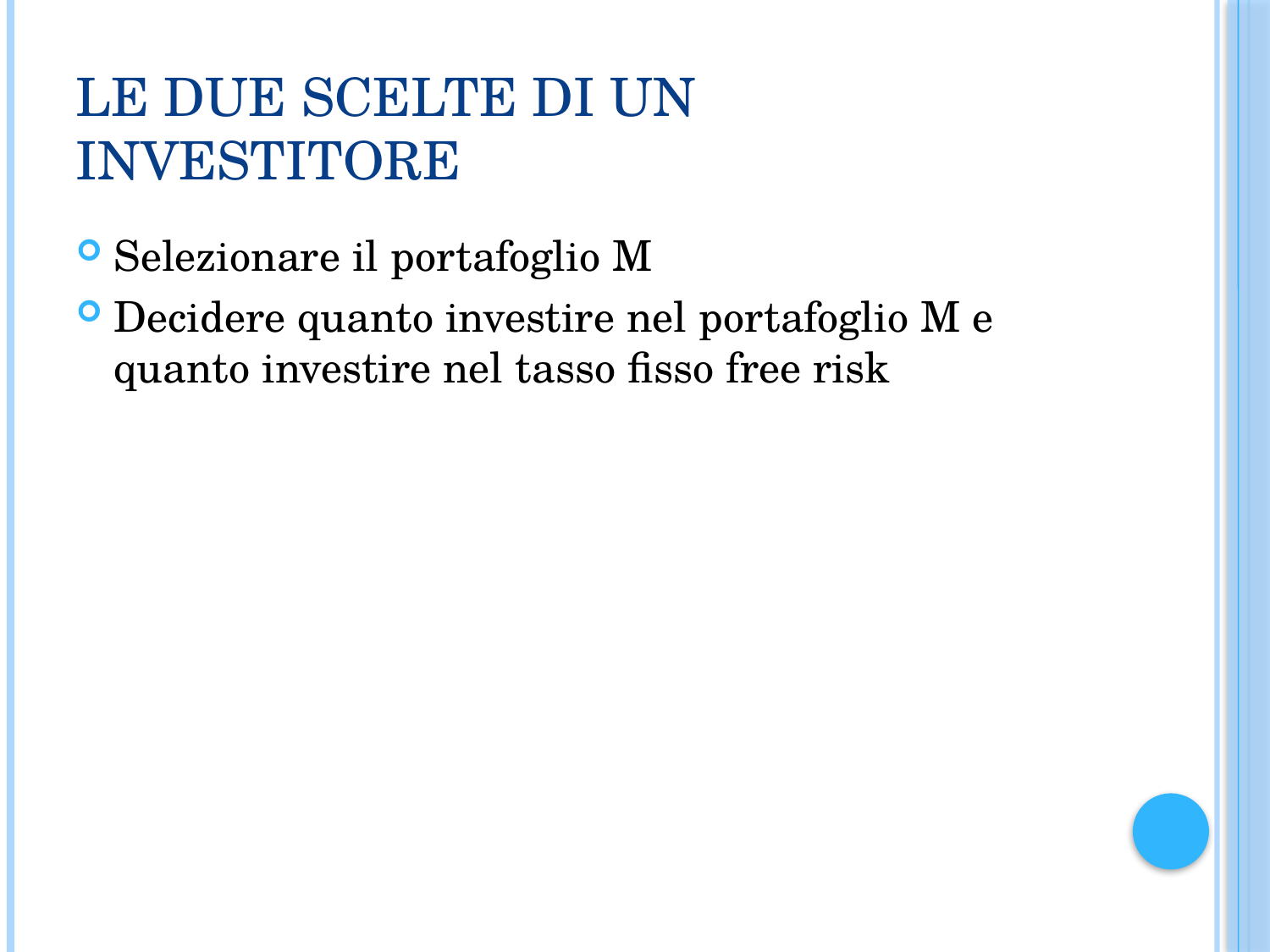

# Le due scelte di un investitore
Selezionare il portafoglio M
Decidere quanto investire nel portafoglio M e quanto investire nel tasso fisso free risk